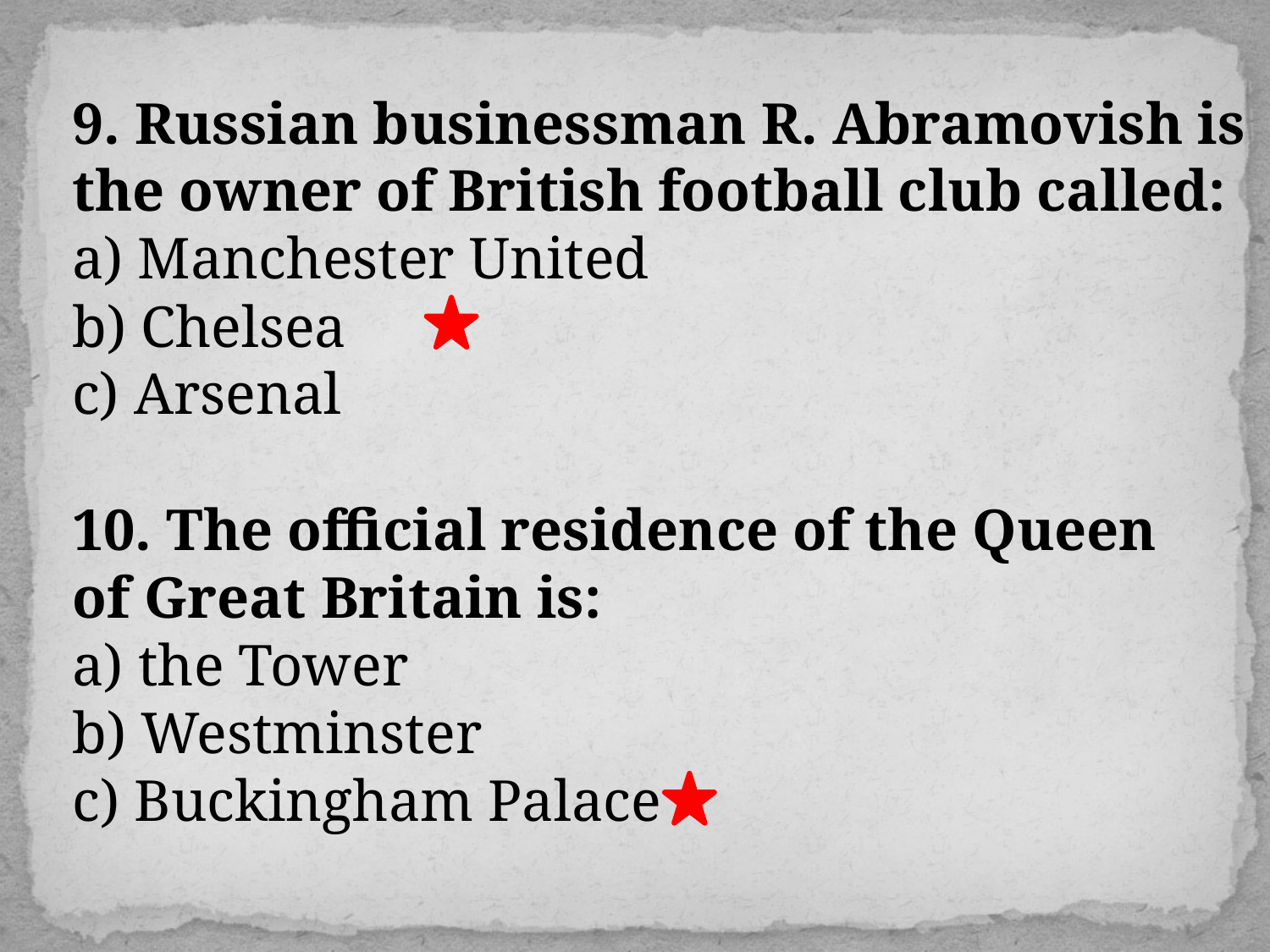

9. Russian businessman R. Abramovish is the owner of British football club called:
a) Manchester United
b) Chelsea
c) Arsenal

10. The official residence of the Queen of Great Britain is:
a) the Tower
b) Westminster
c) Buckingham Palace